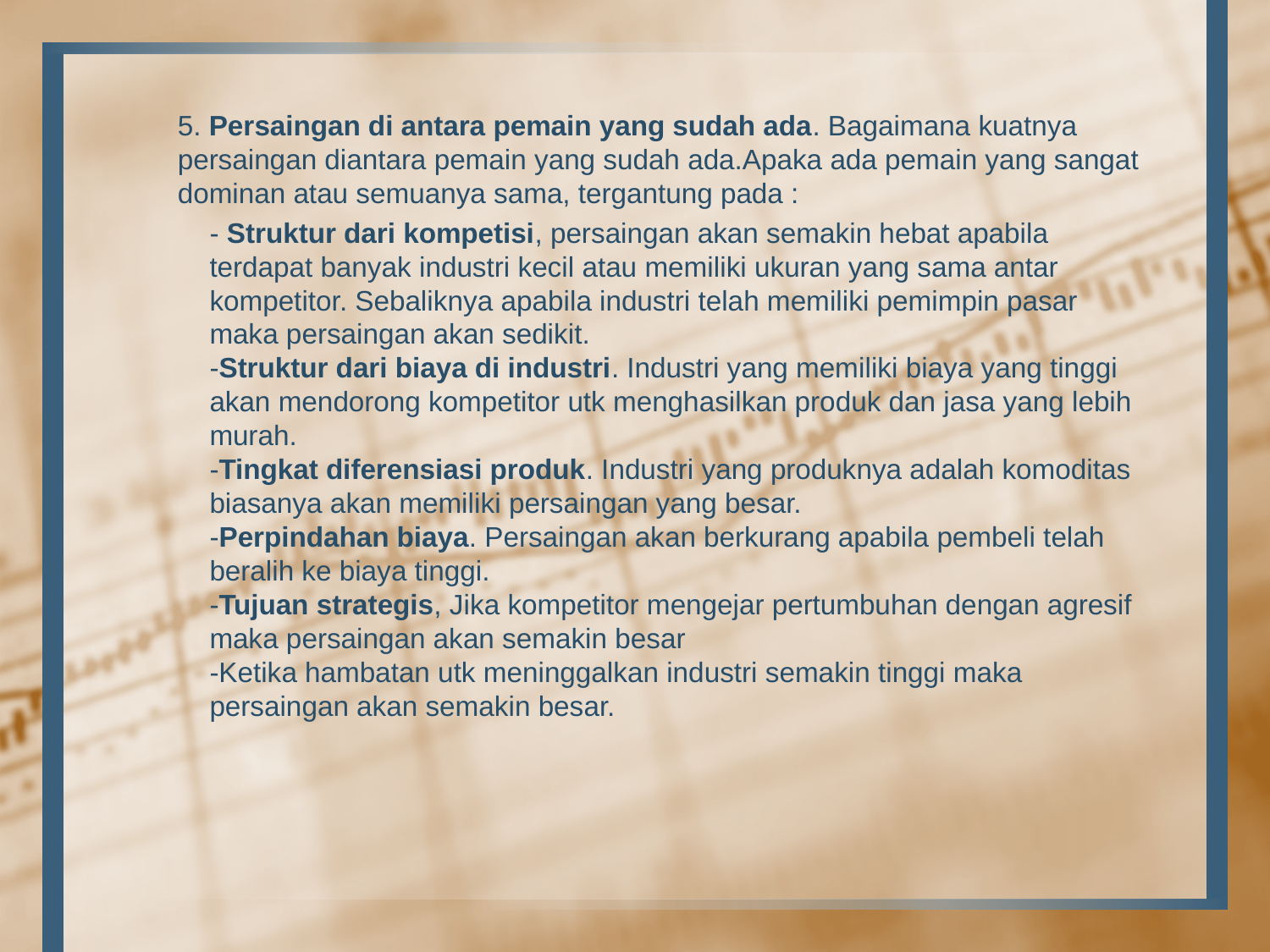

5. Persaingan di antara pemain yang sudah ada. Bagaimana kuatnya persaingan diantara pemain yang sudah ada.Apaka ada pemain yang sangat dominan atau semuanya sama, tergantung pada :
- Struktur dari kompetisi, persaingan akan semakin hebat apabila terdapat banyak industri kecil atau memiliki ukuran yang sama antar kompetitor. Sebaliknya apabila industri telah memiliki pemimpin pasar maka persaingan akan sedikit.
-Struktur dari biaya di industri. Industri yang memiliki biaya yang tinggi akan mendorong kompetitor utk menghasilkan produk dan jasa yang lebih murah.
-Tingkat diferensiasi produk. Industri yang produknya adalah komoditas biasanya akan memiliki persaingan yang besar.
-Perpindahan biaya. Persaingan akan berkurang apabila pembeli telah beralih ke biaya tinggi.
-Tujuan strategis, Jika kompetitor mengejar pertumbuhan dengan agresif maka persaingan akan semakin besar
-Ketika hambatan utk meninggalkan industri semakin tinggi maka persaingan akan semakin besar.